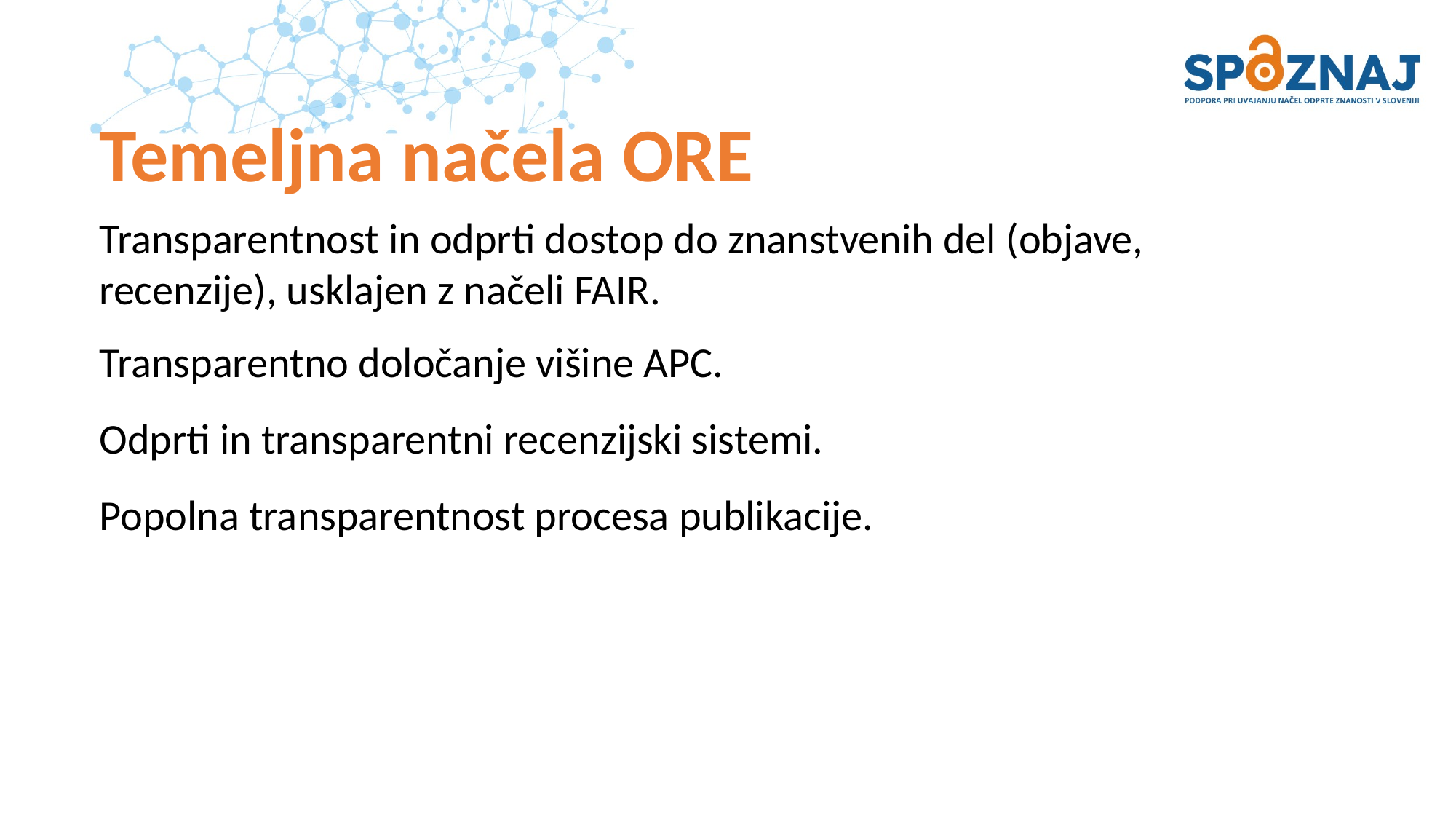

# Temeljna načela ORE
Transparentnost in odprti dostop do znanstvenih del (objave, recenzije), usklajen z načeli FAIR.

Transparentno določanje višine APC.

Odprti in transparentni recenzijski sistemi.

Popolna transparentnost procesa publikacije.